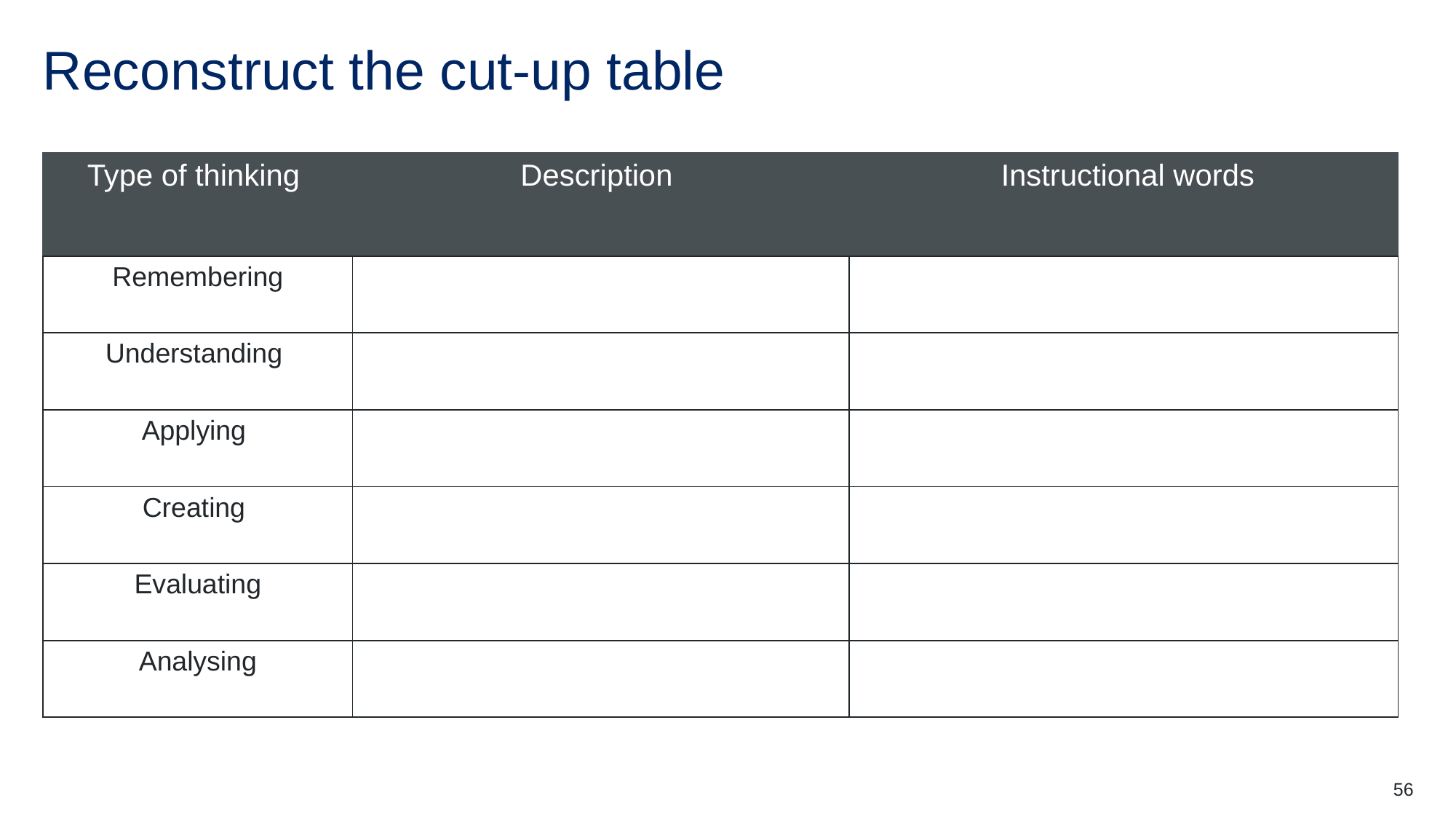

# Reconstruct the cut-up table
| Type of thinking | Description | Instructional words |
| --- | --- | --- |
| Remembering |  |  |
| Understanding |  |  |
| Applying |  |  |
| Creating |  |  |
| Evaluating |  |  |
| Analysing |  |  |
56